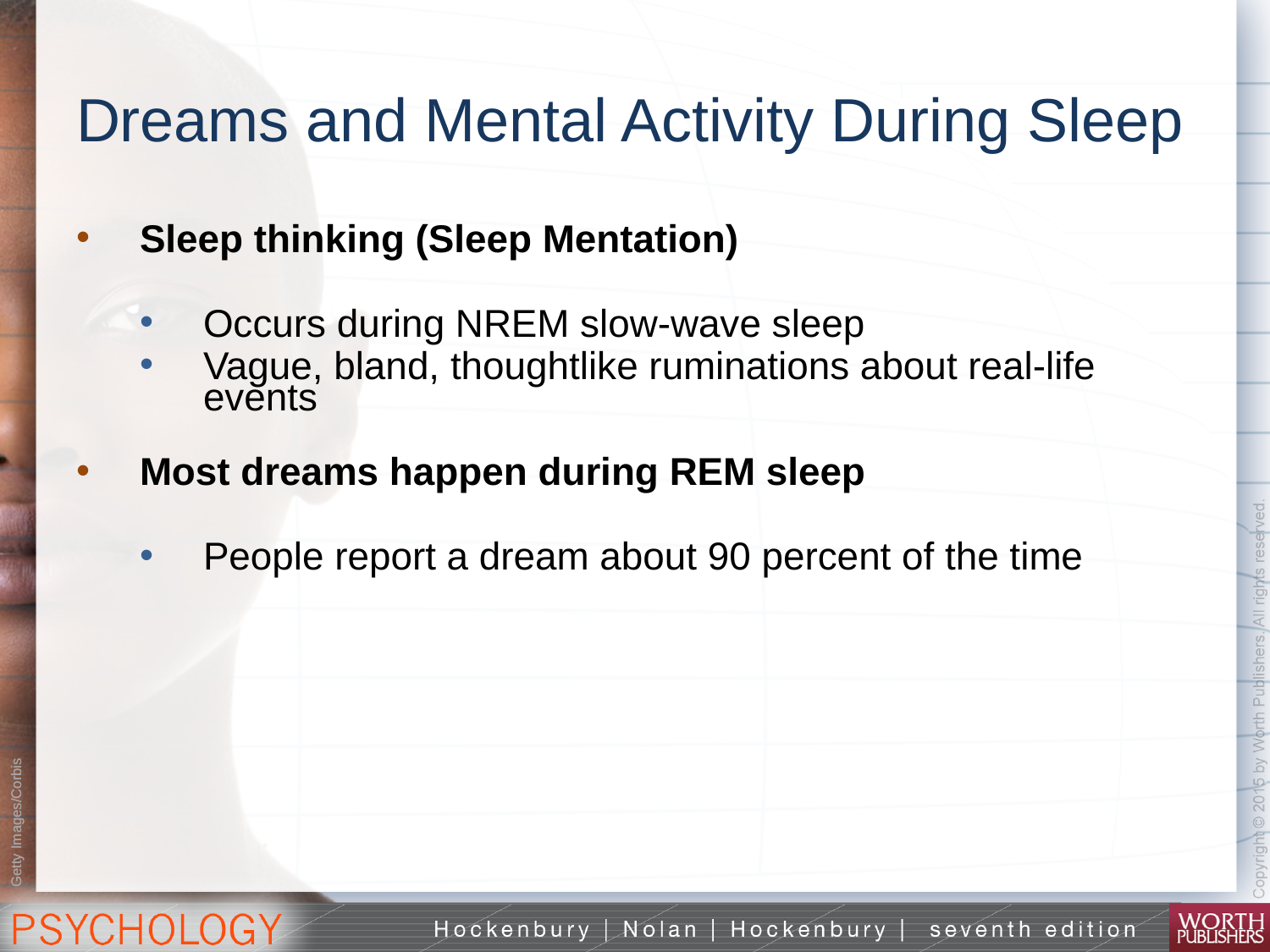

# Dreams and Mental Activity During Sleep
Sleep thinking (Sleep Mentation)

Occurs during NREM slow-wave sleep
Vague, bland, thoughtlike ruminations about real-life events
Most dreams happen during REM sleep

People report a dream about 90 percent of the time